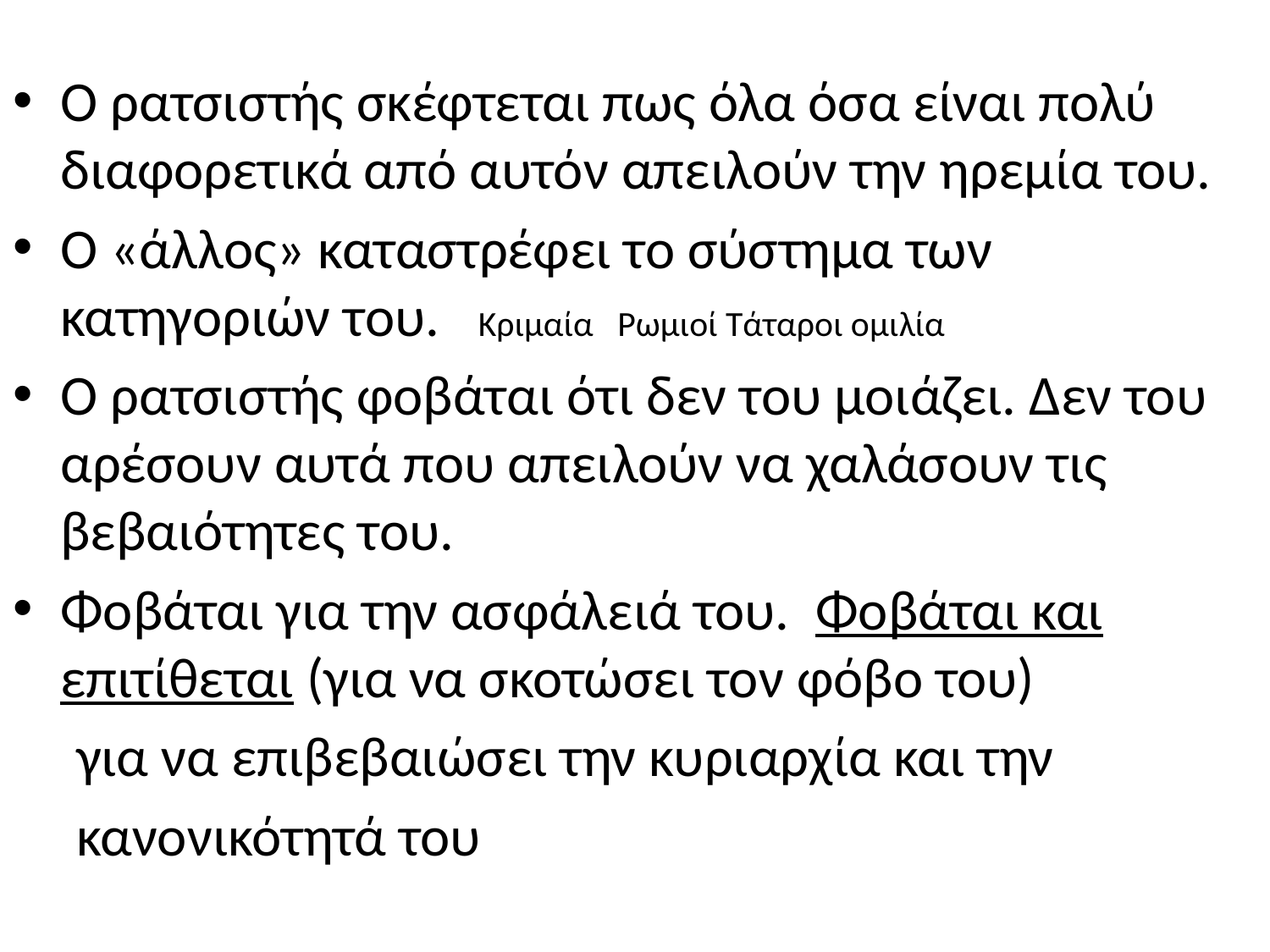

#
Ο ρατσιστής σκέφτεται πως όλα όσα είναι πολύ διαφορετικά από αυτόν απειλούν την ηρεμία του.
Ο «άλλος» καταστρέφει το σύστημα των κατηγοριών του.   Κριμαία   Ρωμιοί Τάταροι ομιλία
Ο ρατσιστής φοβάται ότι δεν του μοιάζει. Δεν του αρέσουν αυτά που απειλούν να χαλάσουν τις βεβαιότητες του.
Φοβάται για την ασφάλειά του.  Φοβάται και επιτίθεται (για να σκοτώσει τον φόβο του)
     για να επιβεβαιώσει την κυριαρχία και την
     κανονικότητά του